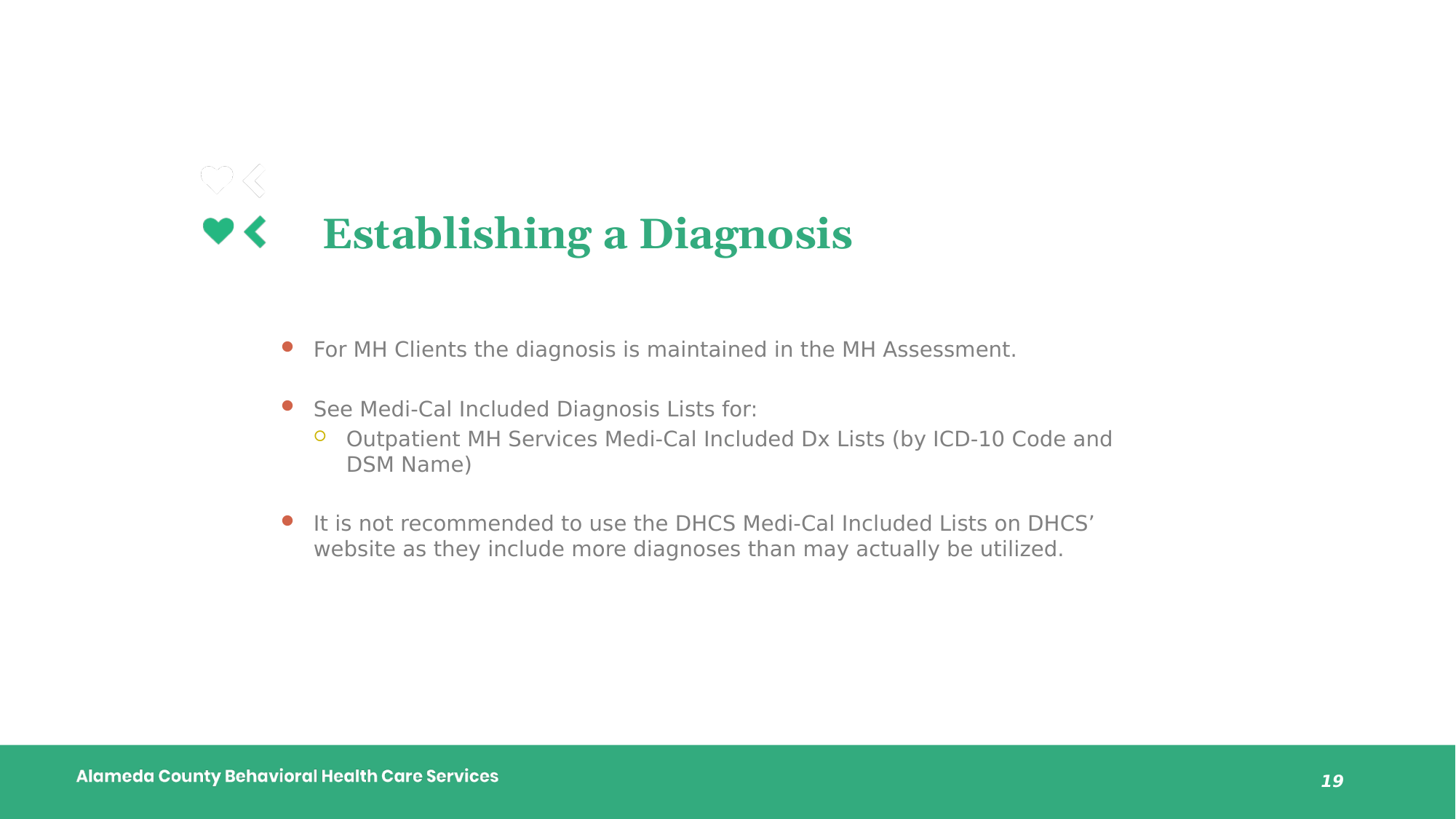

# Establishing a Diagnosis
For MH Clients the diagnosis is maintained in the MH Assessment.

See Medi-Cal Included Diagnosis Lists for:
Outpatient MH Services Medi-Cal Included Dx Lists (by ICD-10 Code and DSM Name)

It is not recommended to use the DHCS Medi-Cal Included Lists on DHCS’ website as they include more diagnoses than may actually be utilized.

19